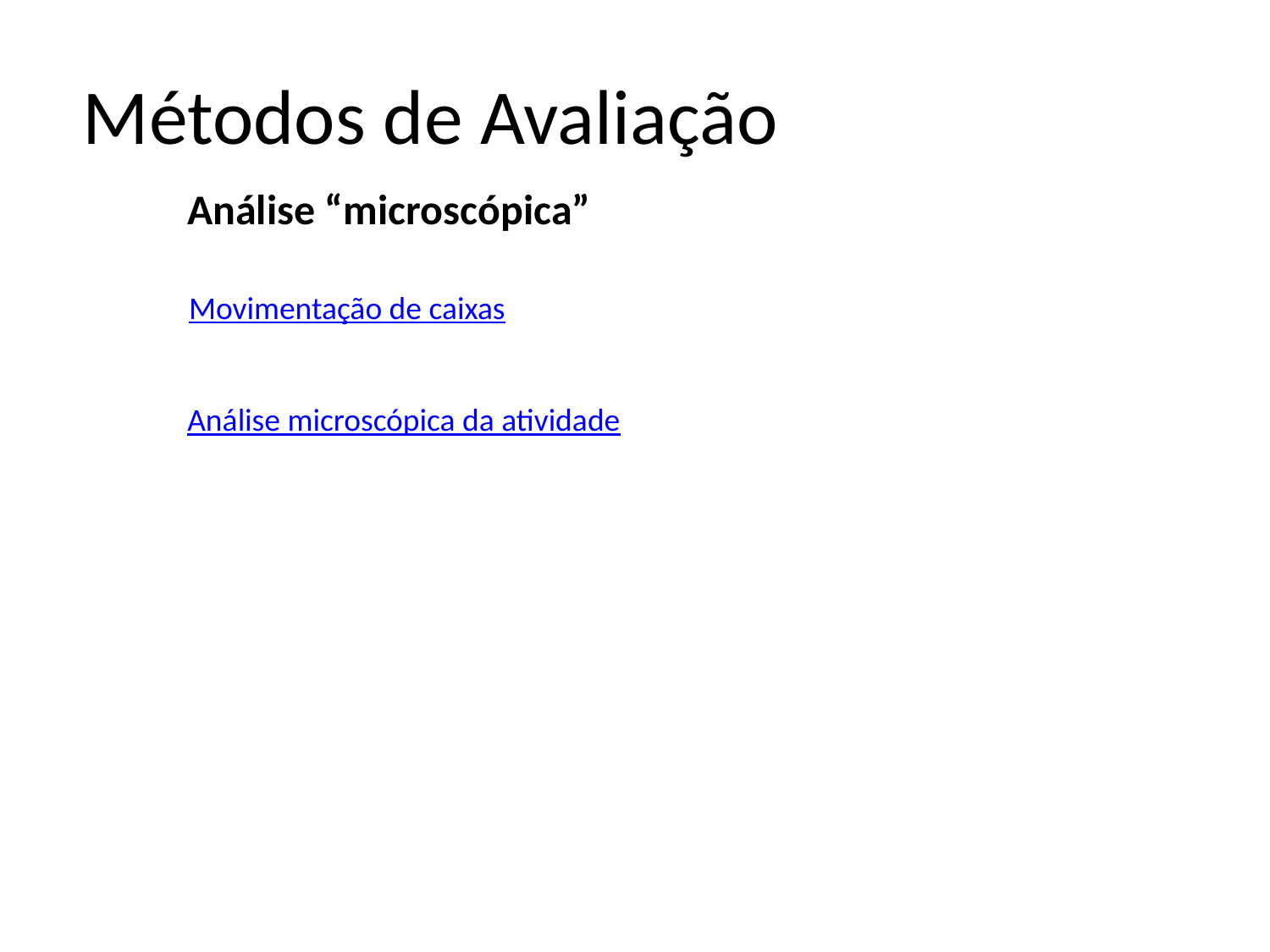

# Métodos de Avaliação
Análise “microscópica”
Movimentação de caixas
Análise microscópica da atividade